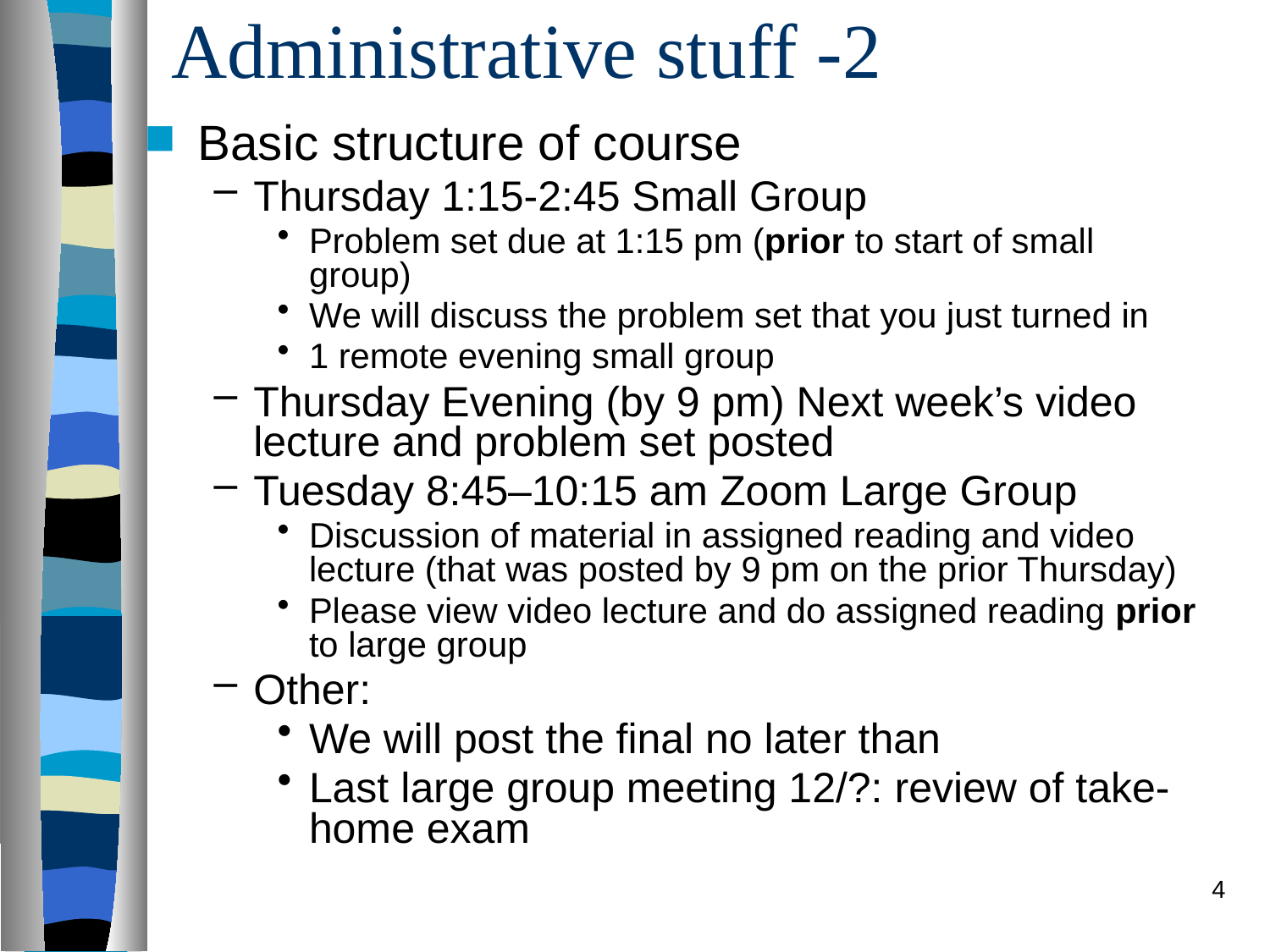

# Administrative stuff -2
Basic structure of course
Thursday 1:15-2:45 Small Group
Problem set due at 1:15 pm (prior to start of small group)
We will discuss the problem set that you just turned in
1 remote evening small group
Thursday Evening (by 9 pm) Next week’s video lecture and problem set posted
Tuesday 8:45–10:15 am Zoom Large Group
Discussion of material in assigned reading and video lecture (that was posted by 9 pm on the prior Thursday)
Please view video lecture and do assigned reading prior to large group
Other:
We will post the final no later than
Last large group meeting 12/?: review of take-home exam
4